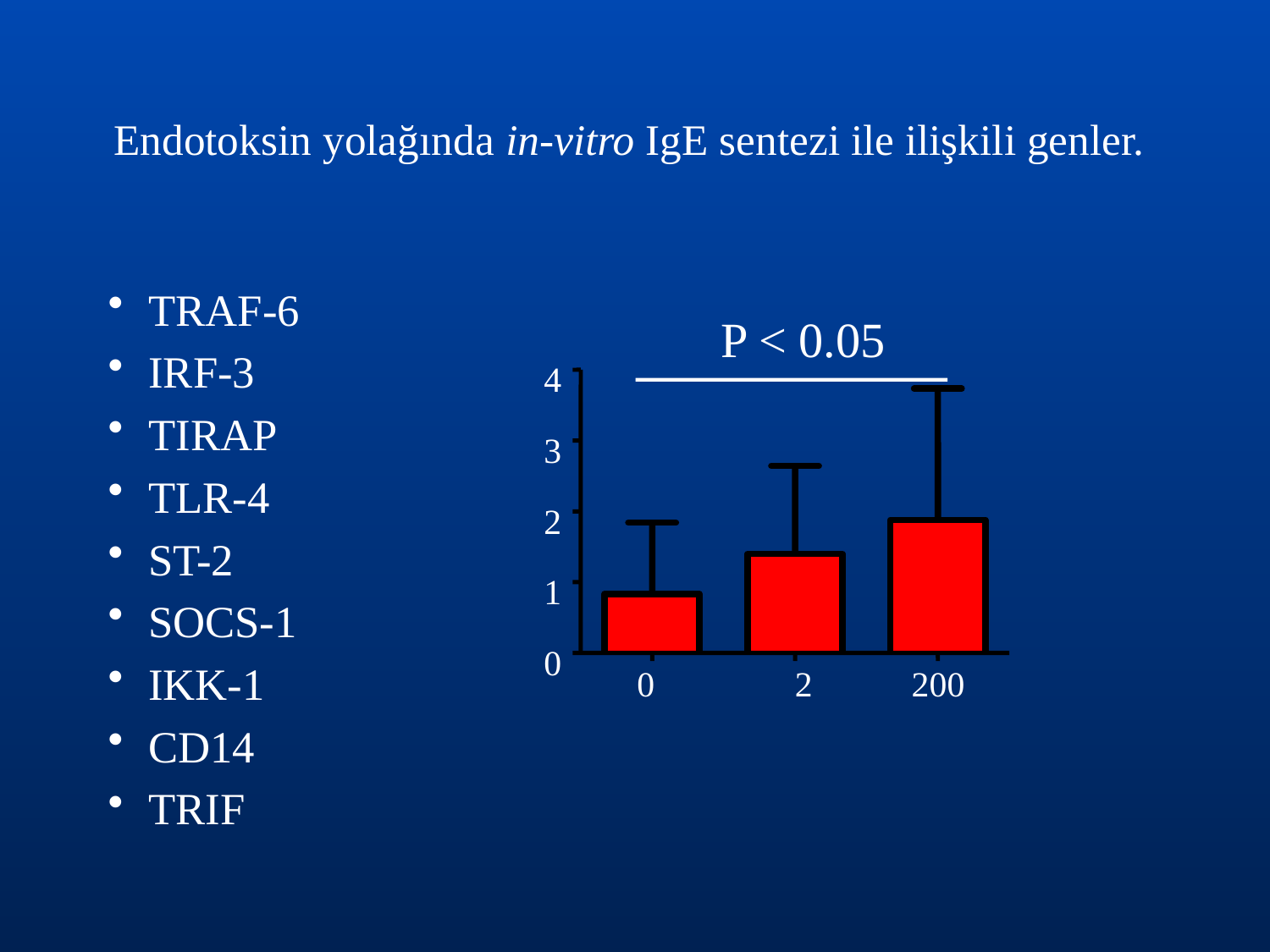

# Endotoksin yolağında in-vitro IgE sentezi ile ilişkili genler.
TRAF-6
IRF-3
TIRAP
TLR-4
ST-2
SOCS-1
IKK-1
CD14
TRIF
P < 0.05

4

3

2

1

0

0
   2
 200